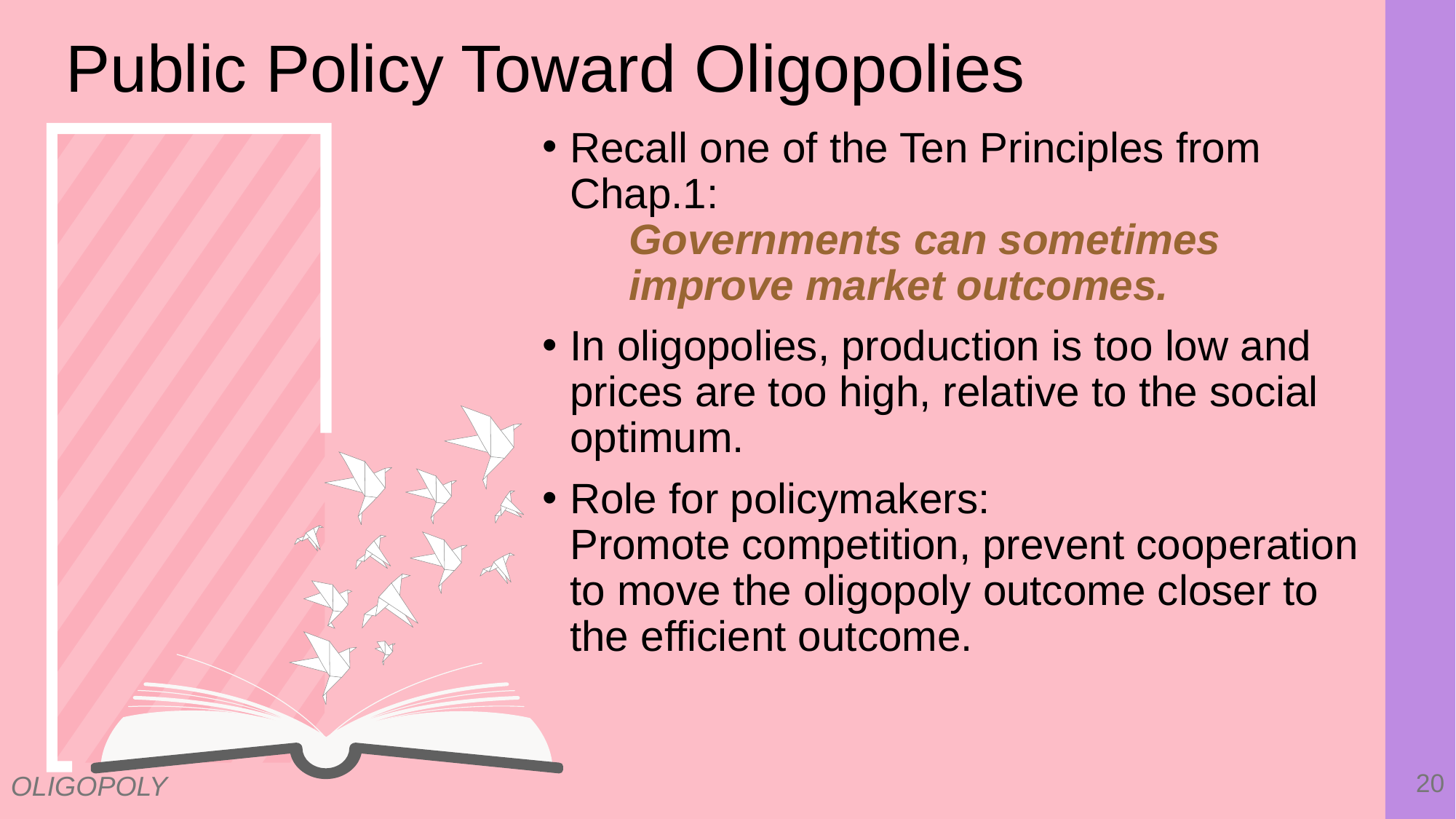

# Public Policy Toward Oligopolies
0
Recall one of the Ten Principles from Chap.1:
     Governments can sometimes
     improve market outcomes.
In oligopolies, production is too low and prices are too high, relative to the social optimum.
Role for policymakers:
Promote competition, prevent cooperation
to move the oligopoly outcome closer to
the efficient outcome.
20
OLIGOPOLY